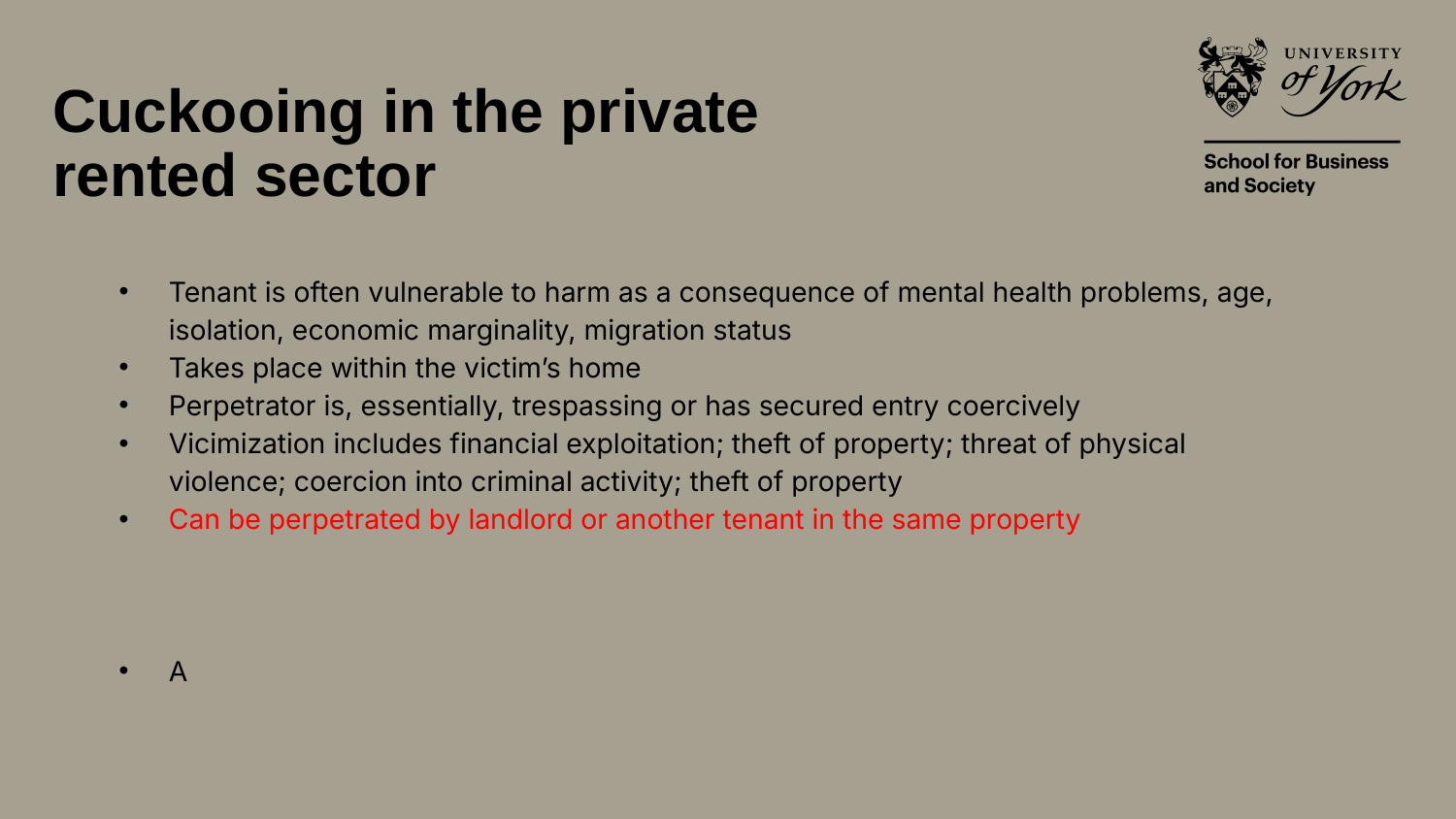

# Cuckooing in the private rented sector
Tenant is often vulnerable to harm as a consequence of mental health problems, age, isolation, economic marginality, migration status
Takes place within the victim’s home
Perpetrator is, essentially, trespassing or has secured entry coercively
Vicimization includes financial exploitation; theft of property; threat of physical violence; coercion into criminal activity; theft of property
Can be perpetrated by landlord or another tenant in the same property

A